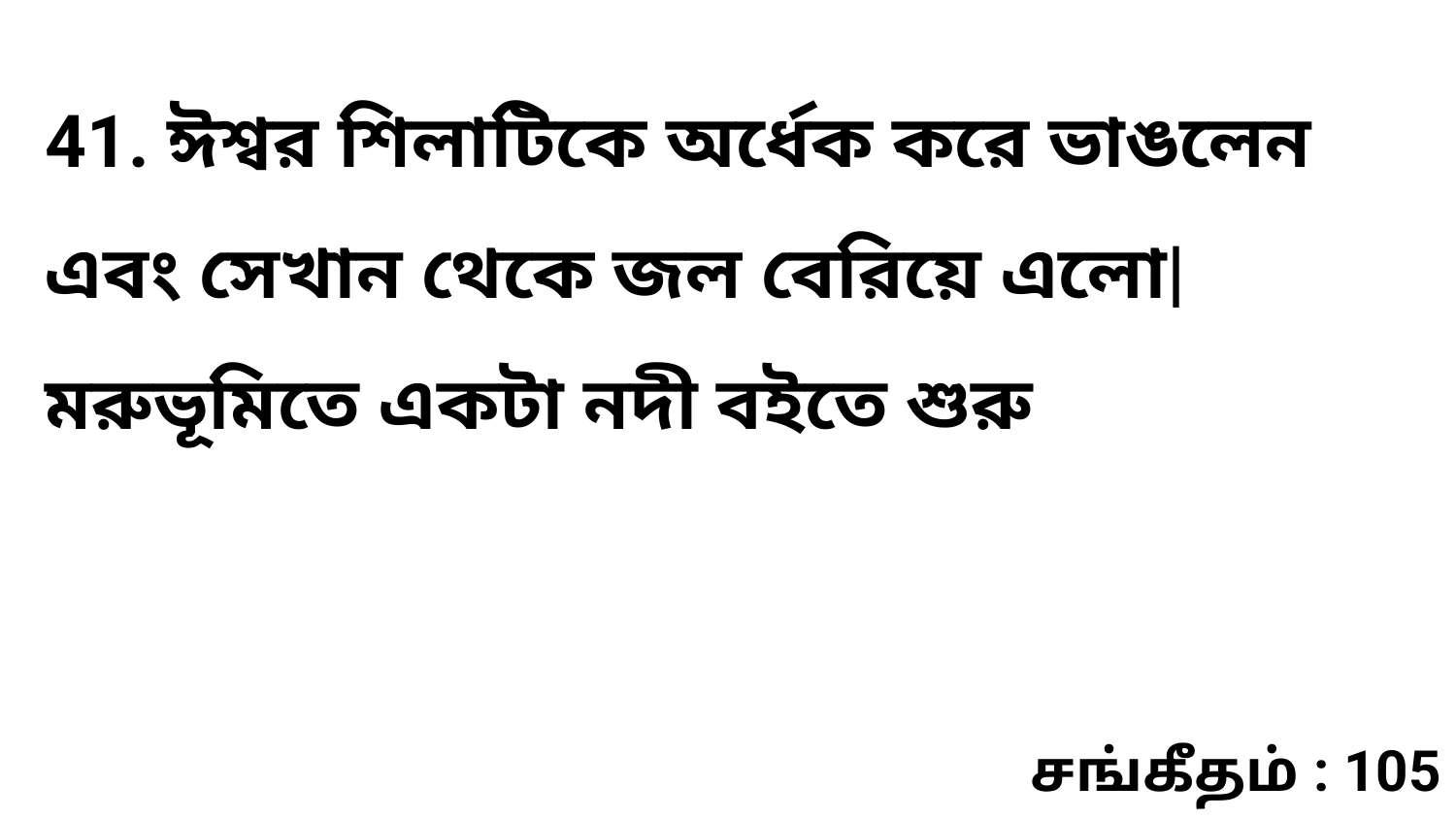

41. ঈশ্বর শিলাটিকে অর্ধেক করে ভাঙলেন এবং সেখান থেকে জল বেরিয়ে এলো| মরুভূমিতে একটা নদী বইতে শুরু
சங்கீதம் : 105